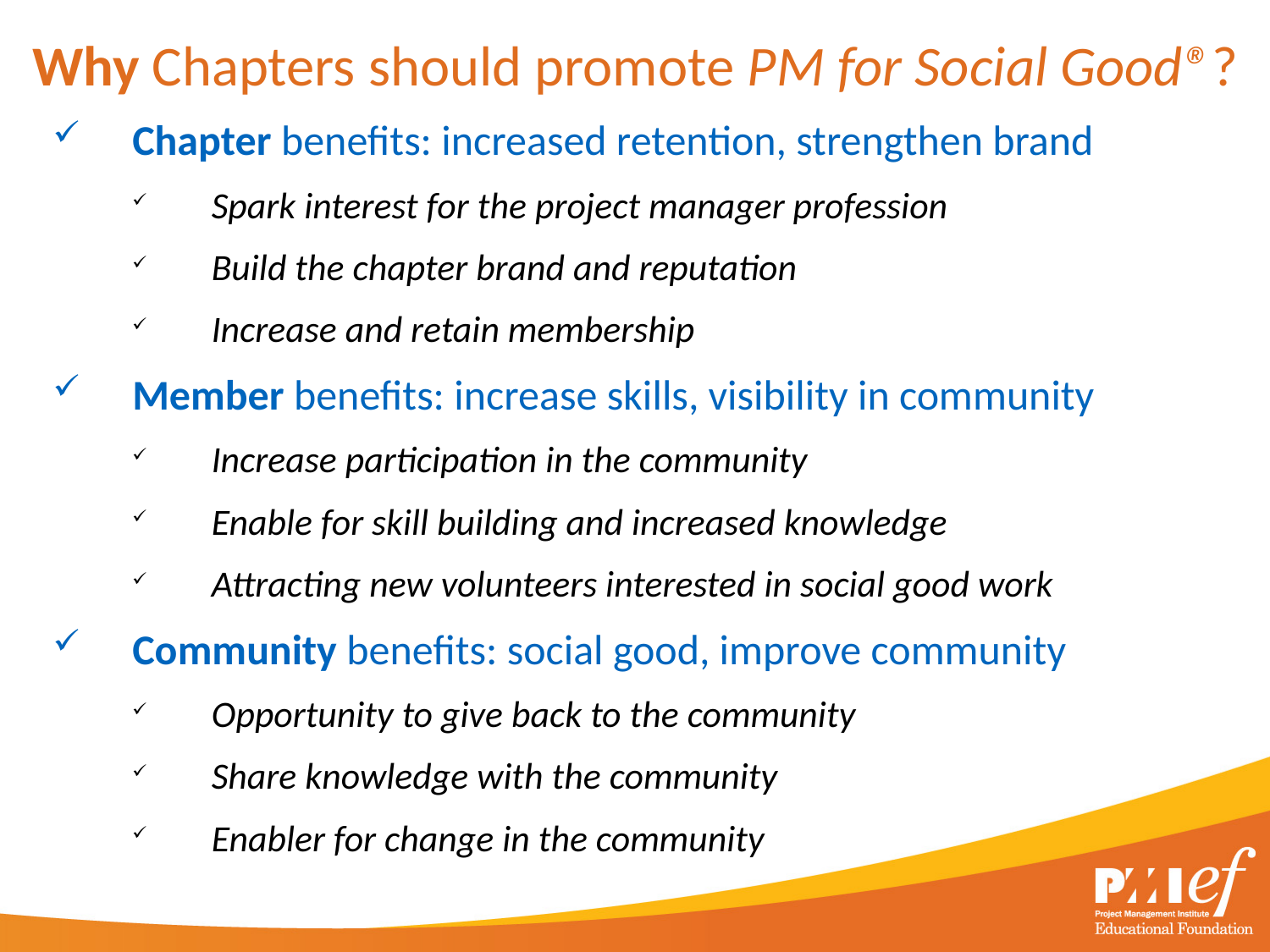

# Why Chapters should promote PM for Social Good®?
Chapter benefits: increased retention, strengthen brand
Spark interest for the project manager profession
Build the chapter brand and reputation
Increase and retain membership
Member benefits: increase skills, visibility in community
Increase participation in the community
Enable for skill building and increased knowledge
Attracting new volunteers interested in social good work
Community benefits: social good, improve community
Opportunity to give back to the community
Share knowledge with the community
Enabler for change in the community